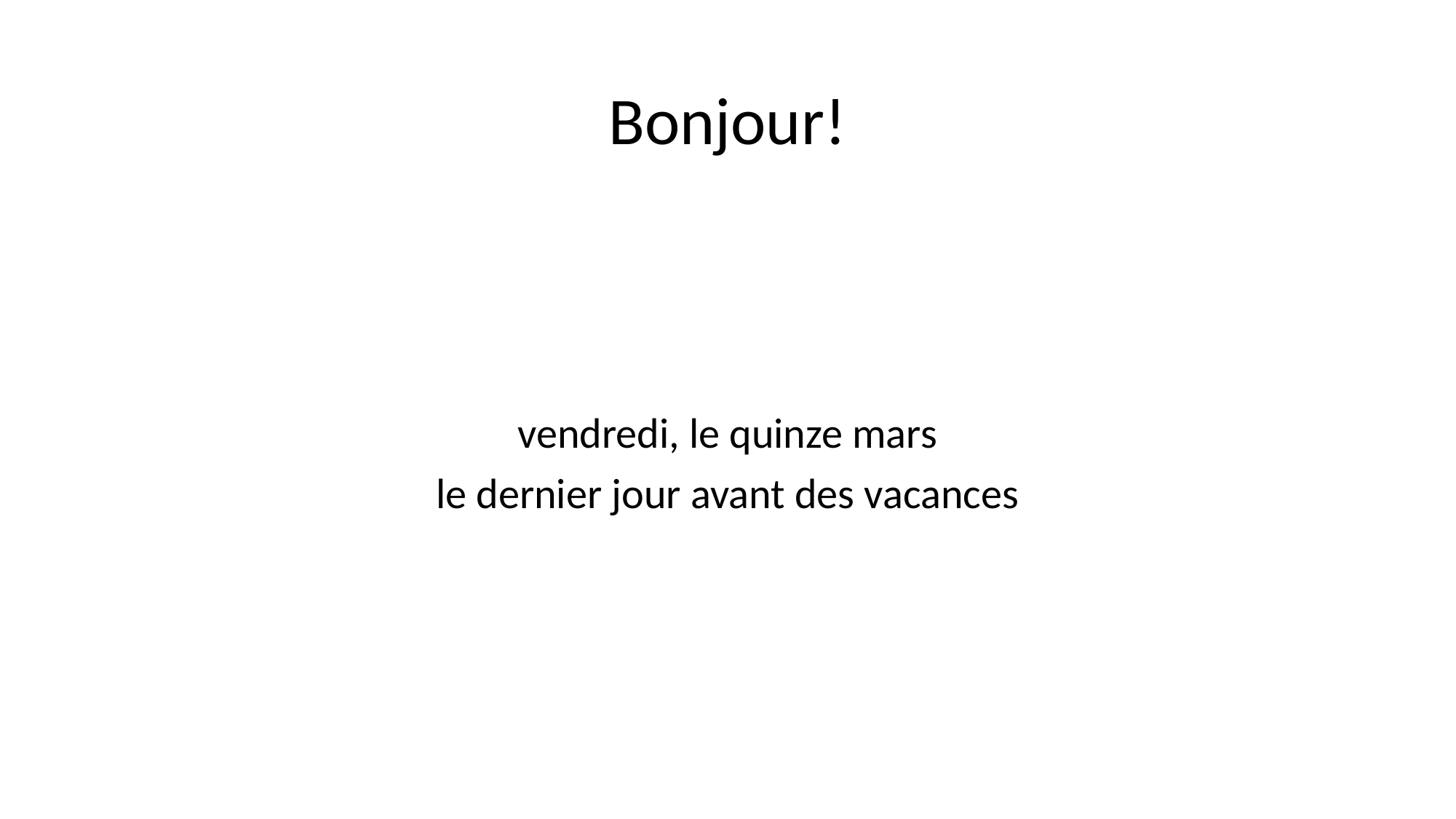

# Bonjour!

vendredi, le quinze mars
le dernier jour avant des vacances